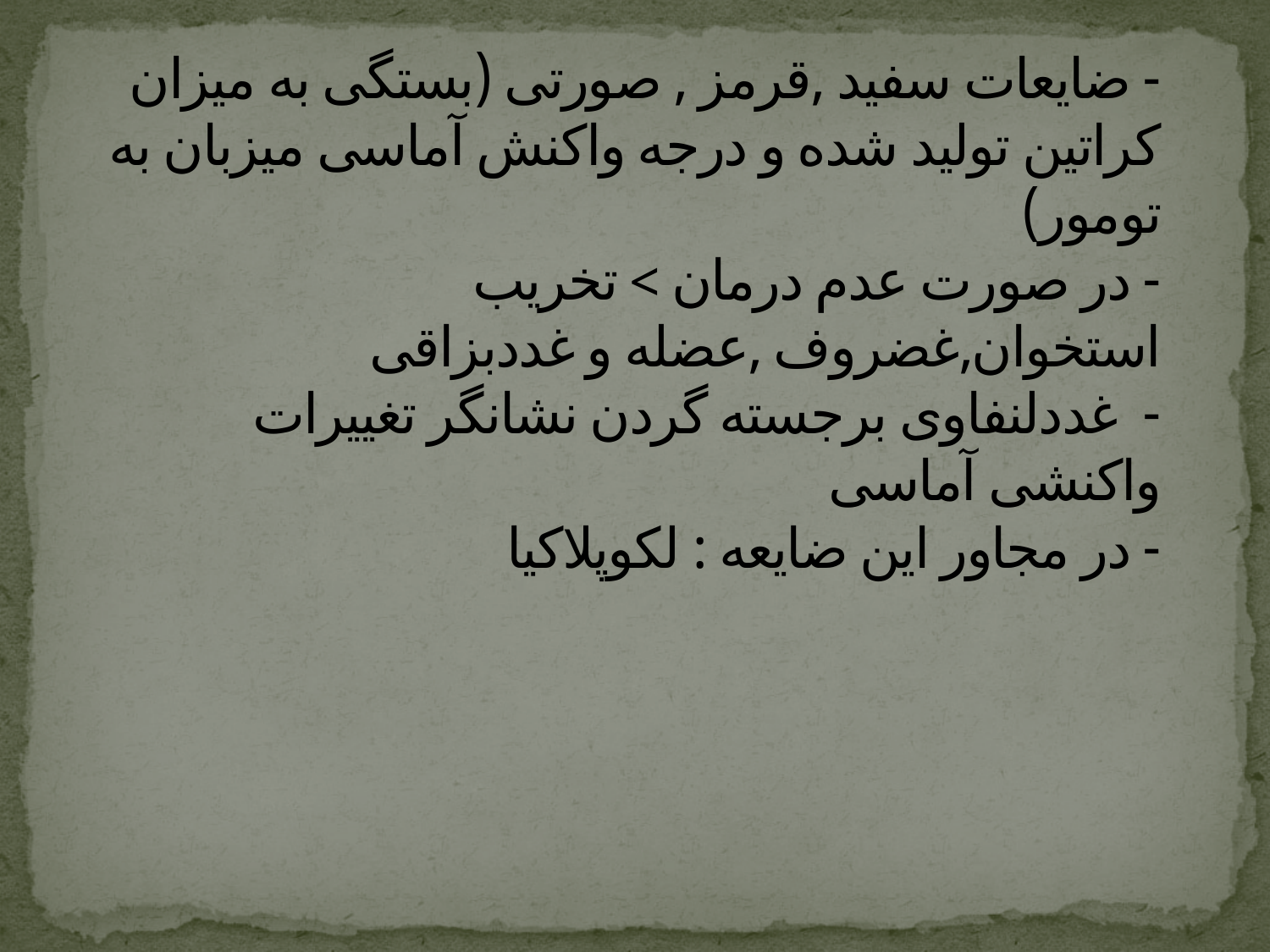

# - ضایعات سفید ,قرمز , صورتی (بستگی به میزان کراتین تولید شده و درجه واکنش آماسی میزبان به تومور) - در صورت عدم درمان > تخریب استخوان,غضروف ,عضله و غددبزاقی -  غددلنفاوی برجسته گردن نشانگر تغییرات واکنشی آماسی - در مجاور این ضایعه : لکوپلاکیا